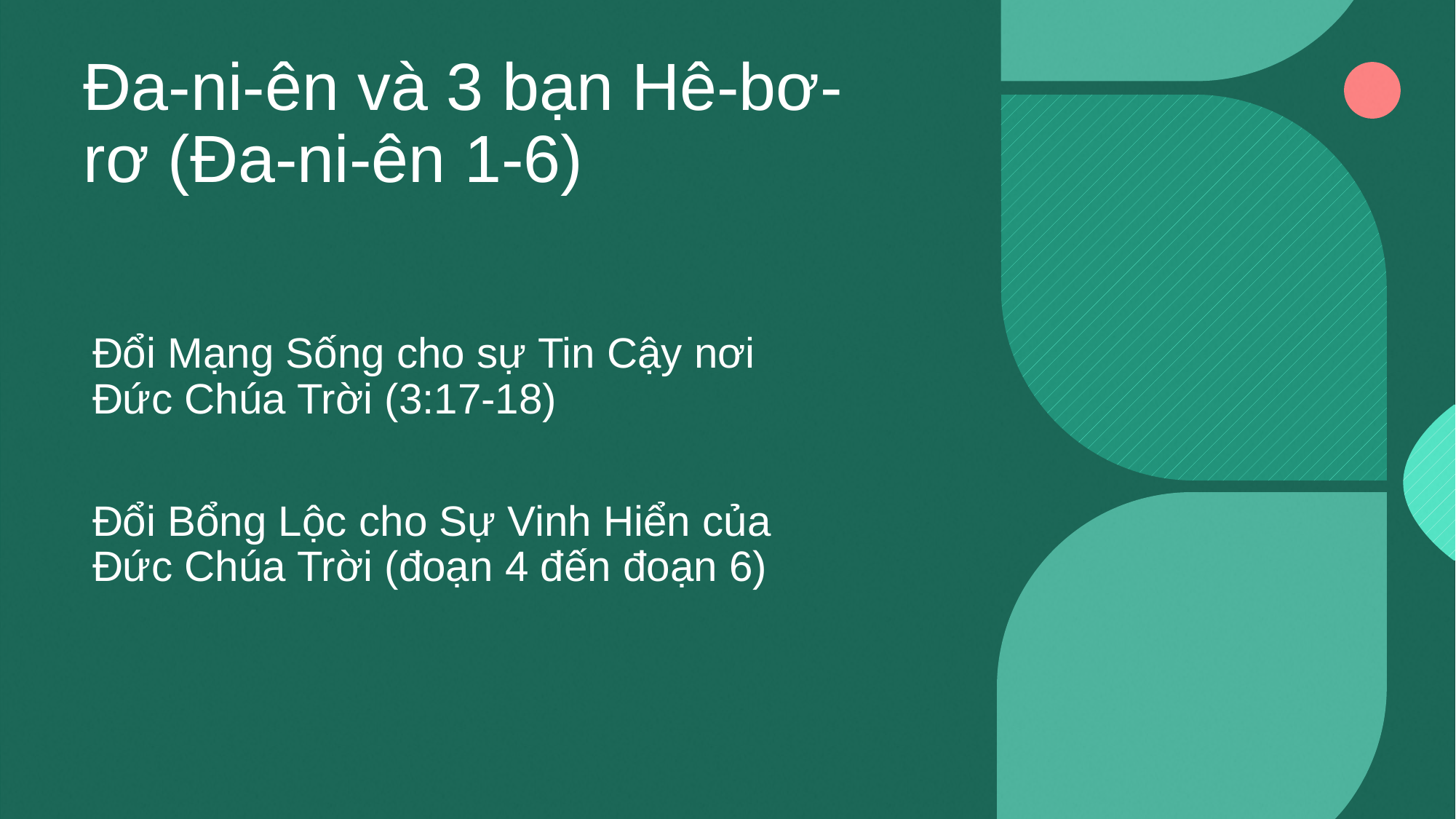

# Đa-ni-ên và 3 bạn Hê-bơ-rơ (Đa-ni-ên 1-6)

Đổi Mạng Sống cho sự Tin Cậy nơi Đức Chúa Trời (3:17-18)

Đổi Bổng Lộc cho Sự Vinh Hiển của Đức Chúa Trời (đoạn 4 đến đoạn 6)